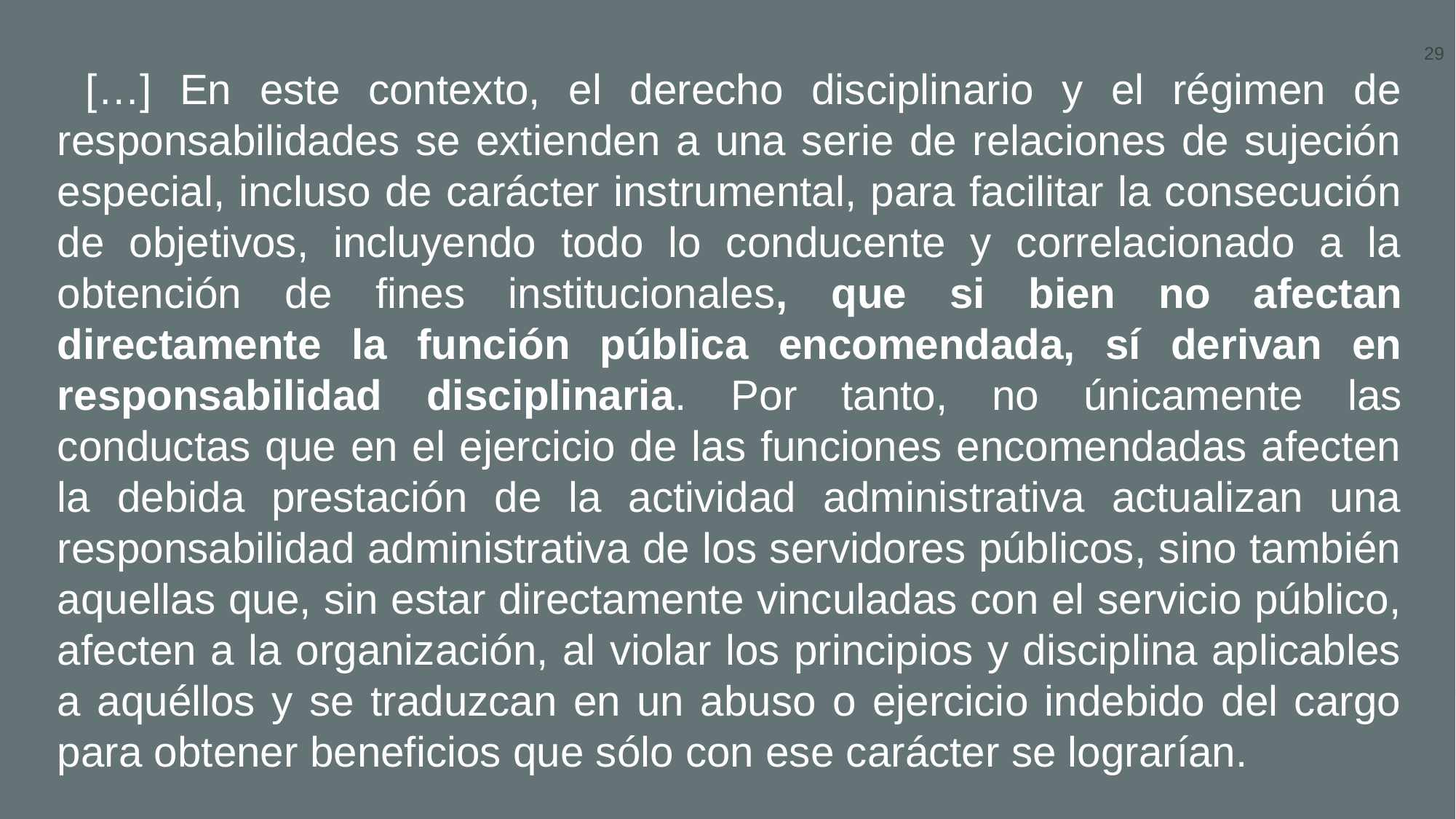

[…] En este contexto, el derecho disciplinario y el régimen de responsabilidades se extienden a una serie de relaciones de sujeción especial, incluso de carácter instrumental, para facilitar la consecución de objetivos, incluyendo todo lo conducente y correlacionado a la obtención de fines institucionales, que si bien no afectan directamente la función pública encomendada, sí derivan en responsabilidad disciplinaria. Por tanto, no únicamente las conductas que en el ejercicio de las funciones encomendadas afecten la debida prestación de la actividad administrativa actualizan una responsabilidad administrativa de los servidores públicos, sino también aquellas que, sin estar directamente vinculadas con el servicio público, afecten a la organización, al violar los principios y disciplina aplicables a aquéllos y se traduzcan en un abuso o ejercicio indebido del cargo para obtener beneficios que sólo con ese carácter se lograrían.
29